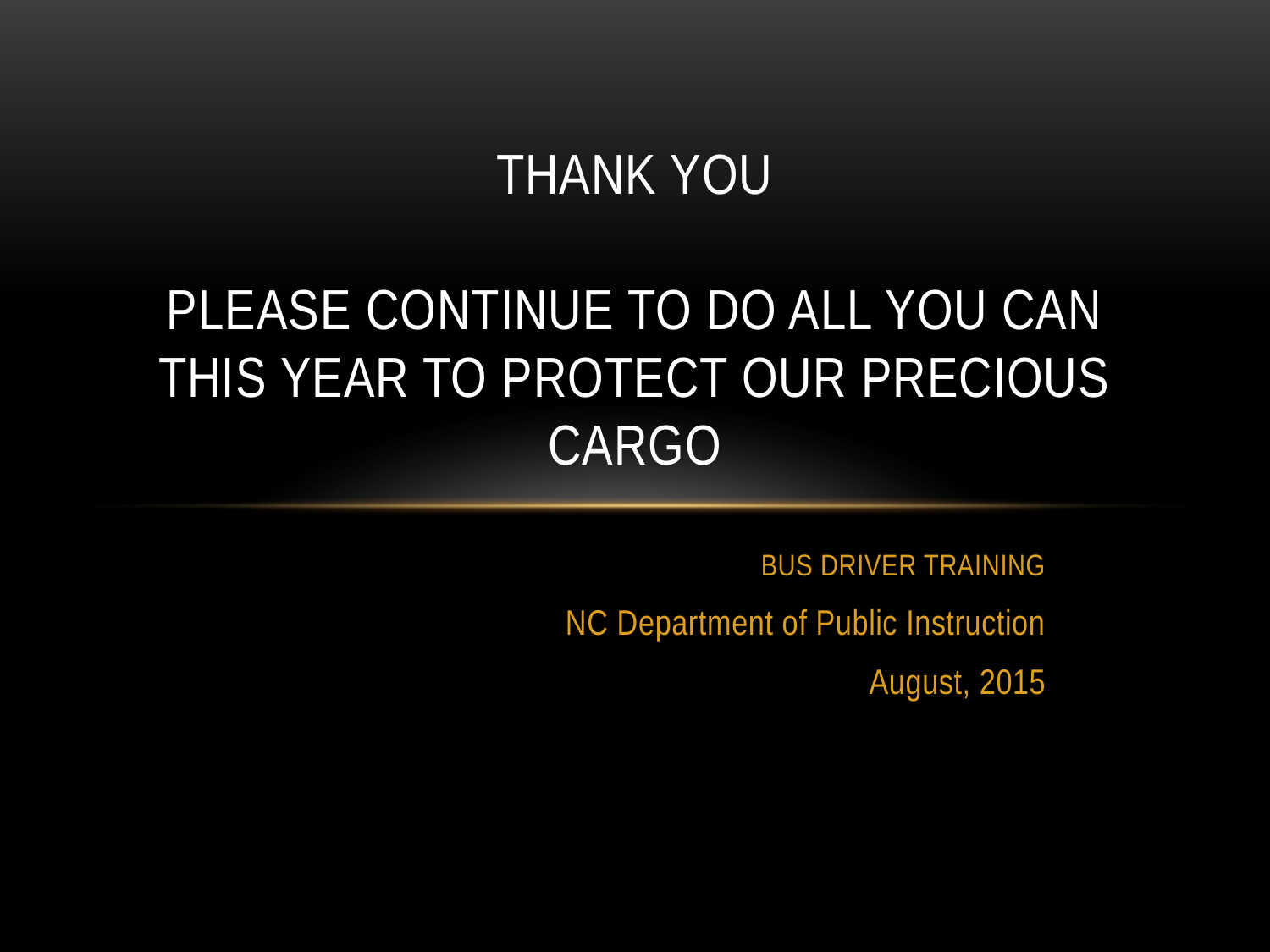

# Thank you please continue to do all you can this year to protect our precious cargo
BUS DRIVER TRAINING
NC Department of Public Instruction
August, 2015